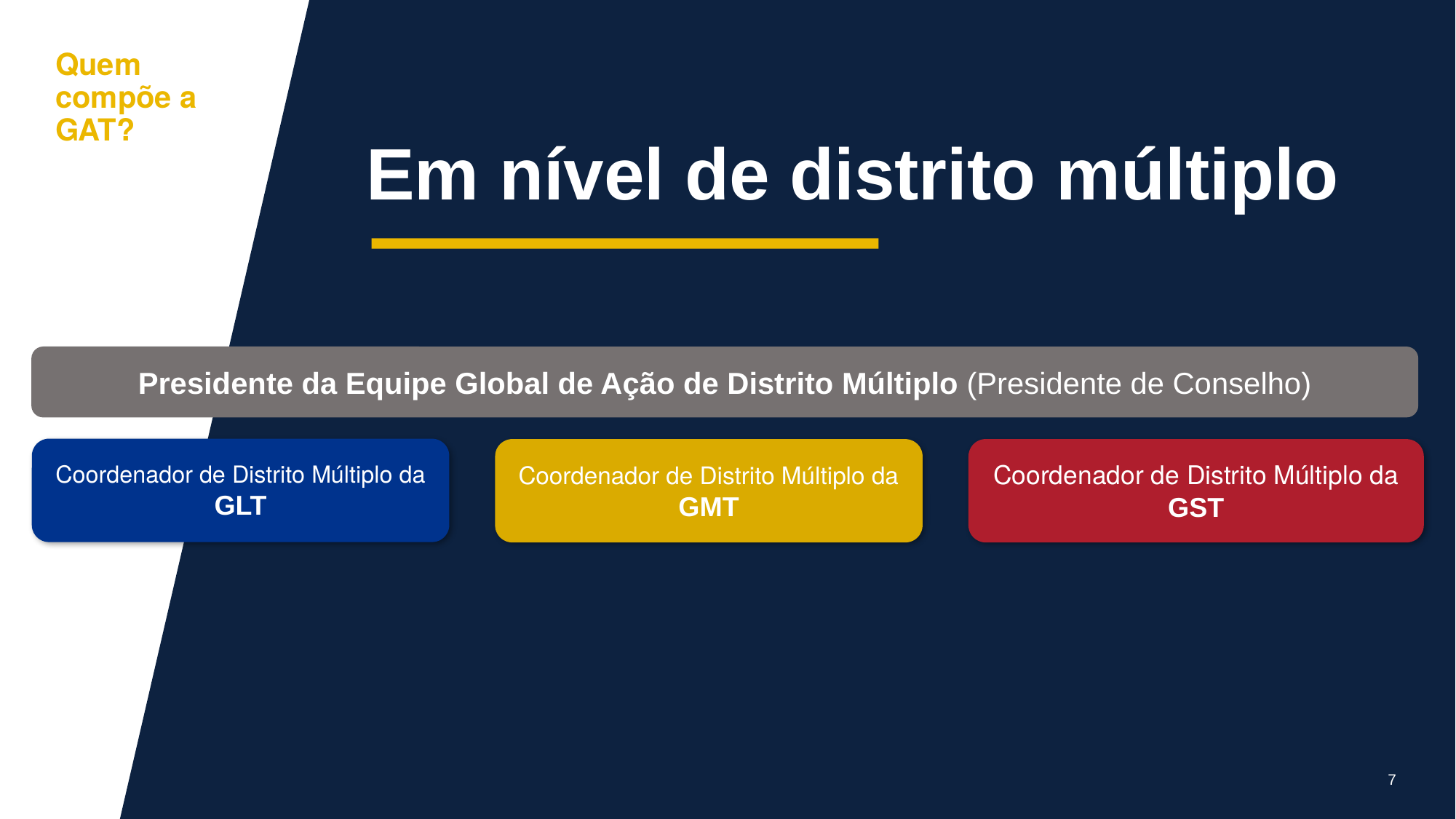

aa

Quem compõe a GAT?
Em nível de distrito múltiplo
Presidente da Equipe Global de Ação de Distrito Múltiplo (Presidente de Conselho)
Coordenador de Distrito Múltiplo da
GLT
Coordenador de Distrito Múltiplo da
GST
Coordenador de Distrito Múltiplo da
GMT
7